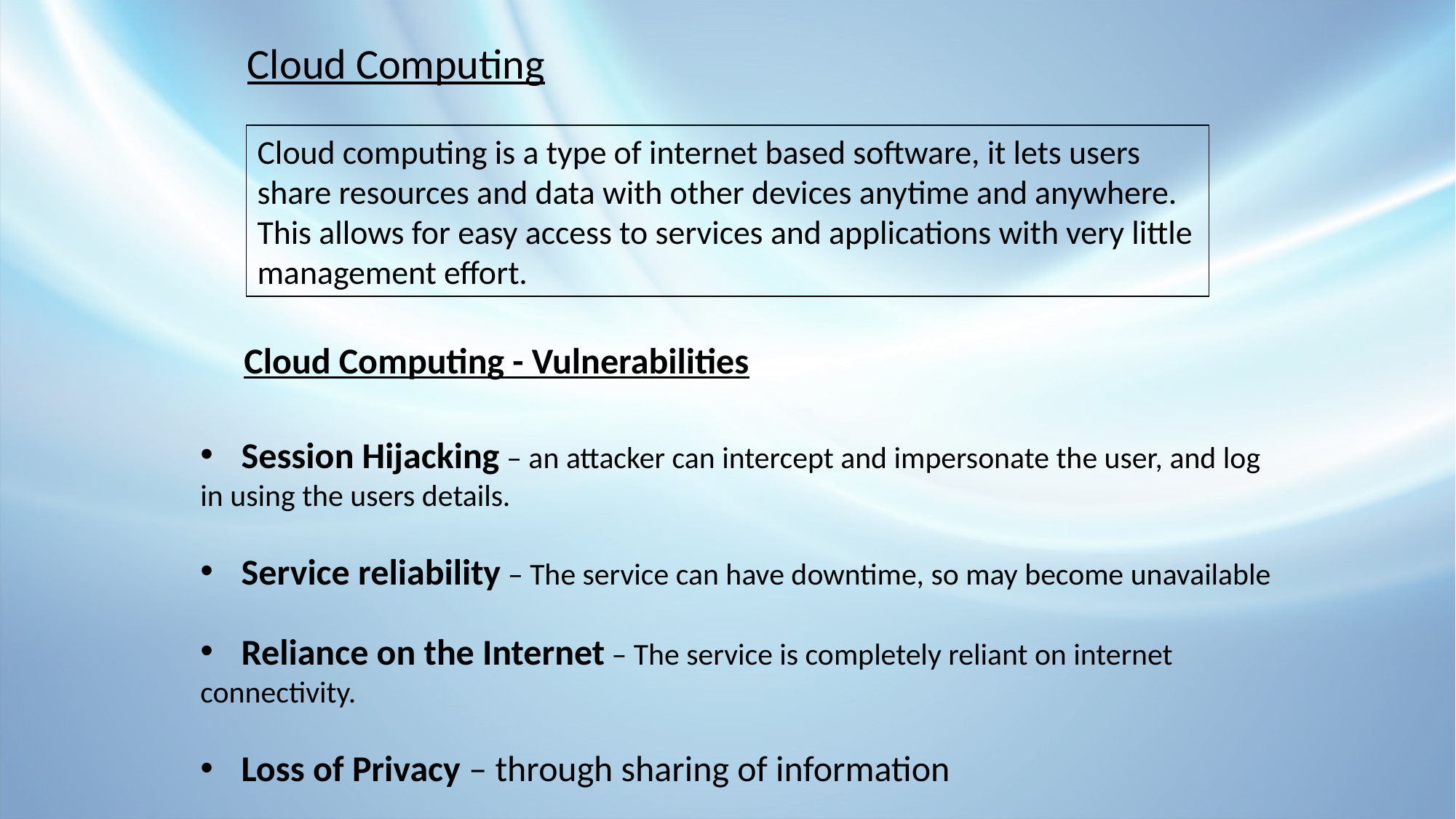

# Cloud Computing
Cloud computing is a type of internet based software, it lets users share resources and data with other devices anytime and anywhere. This allows for easy access to services and applications with very little management effort.
Cloud Computing - Vulnerabilities
Session Hijacking – an attacker can intercept and impersonate the user, and log
in using the users details.

Service reliability – The service can have downtime, so may become unavailable

Reliance on the Internet – The service is completely reliant on internet
connectivity.

Loss of Privacy – through sharing of information